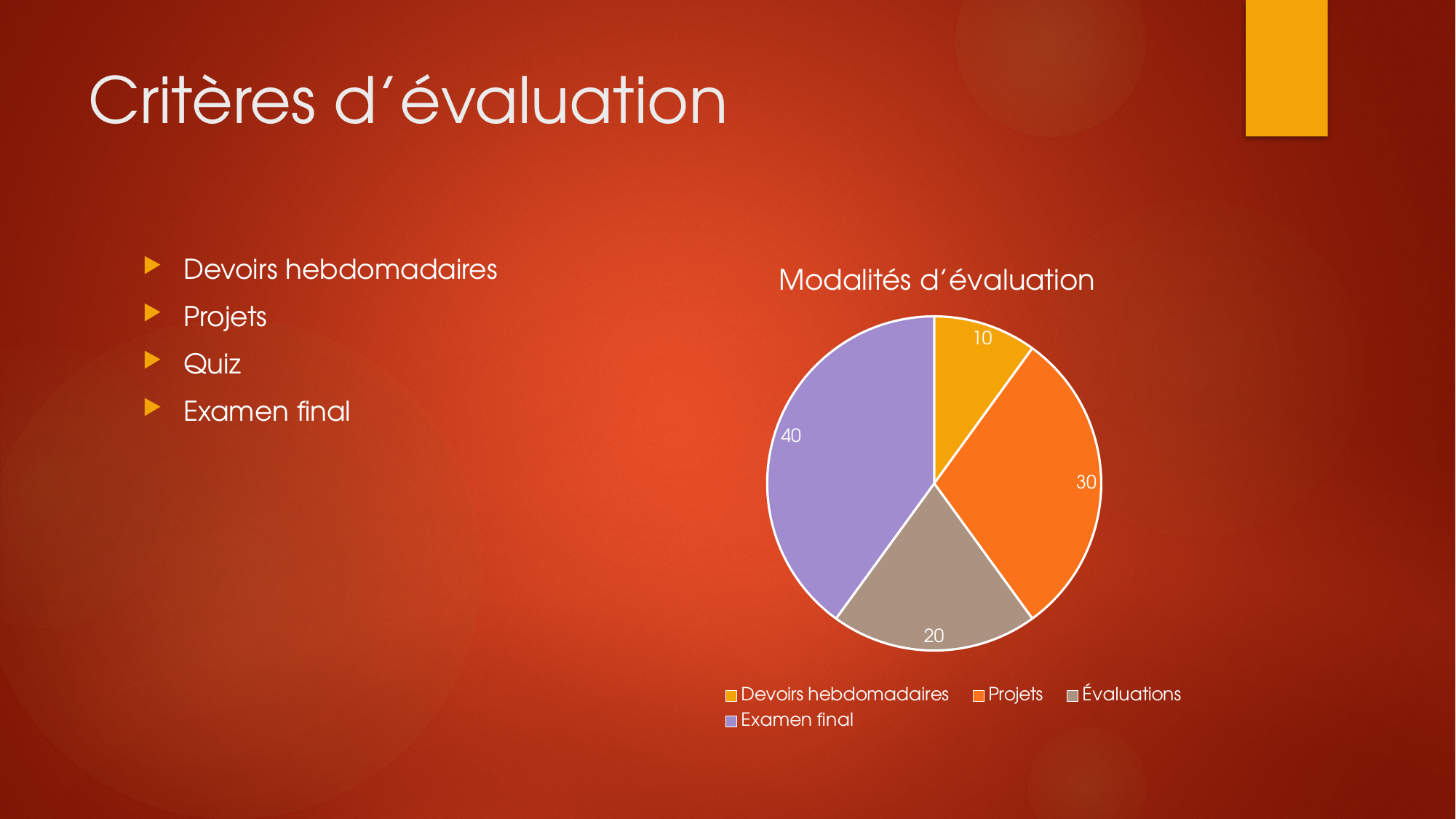

# Critères d’évaluation

### Chart:

| Category | Modalités d’évaluation |
|---|---|
| Devoirs hebdomadaires | 10.0 |
| Projets | 30.0 |
| Évaluations | 20.0 |
| Examen final | 40.0 |
Devoirs hebdomadaires
Projets
Quiz
Examen final